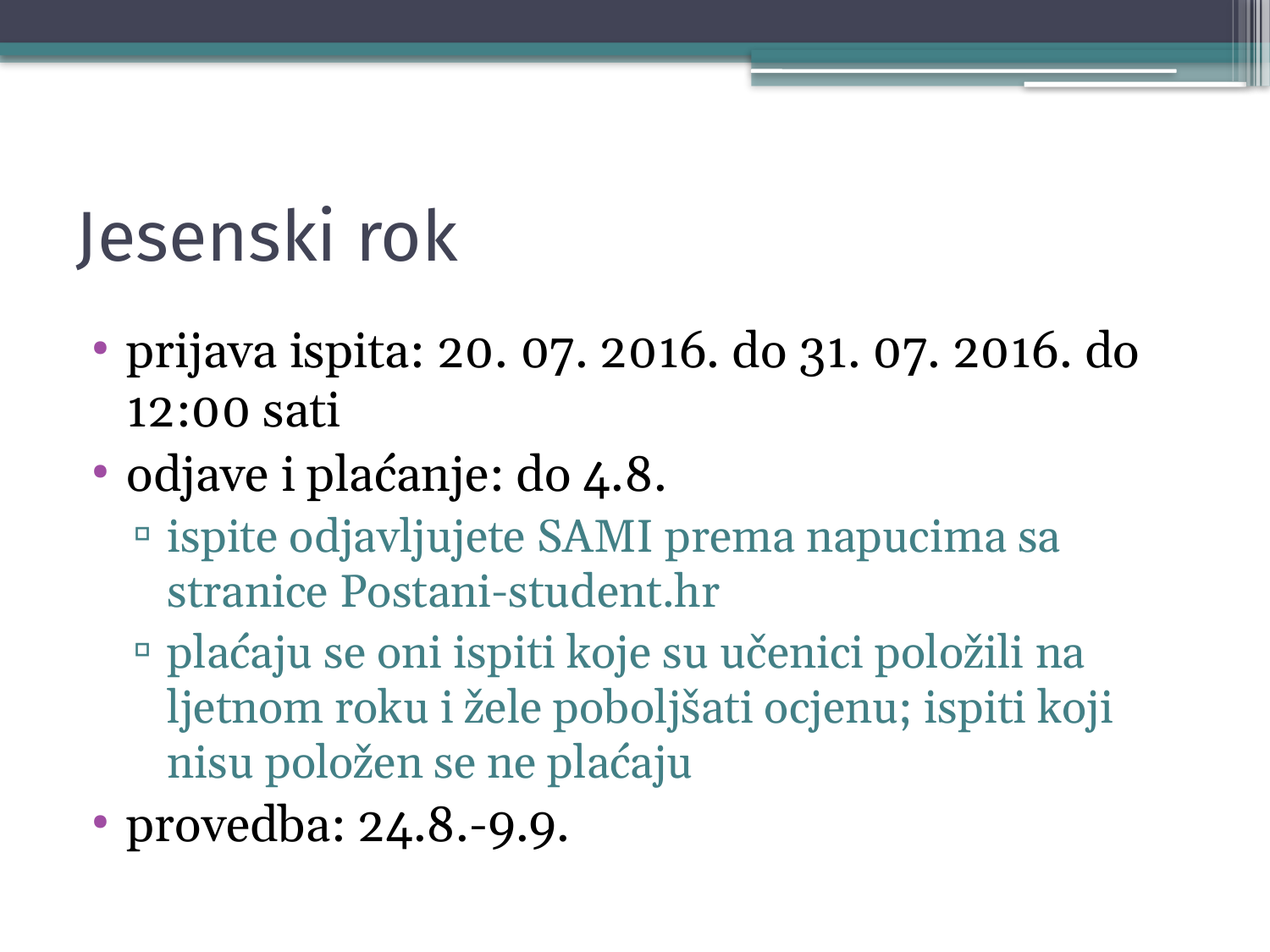

# Jesenski rok
prijava ispita: 20. 07. 2016. do 31. 07. 2016. do 12:00 sati
odjave i plaćanje: do 4.8.
ispite odjavljujete SAMI prema napucima sa stranice Postani-student.hr
plaćaju se oni ispiti koje su učenici položili na ljetnom roku i žele poboljšati ocjenu; ispiti koji nisu položen se ne plaćaju
provedba: 24.8.-9.9.